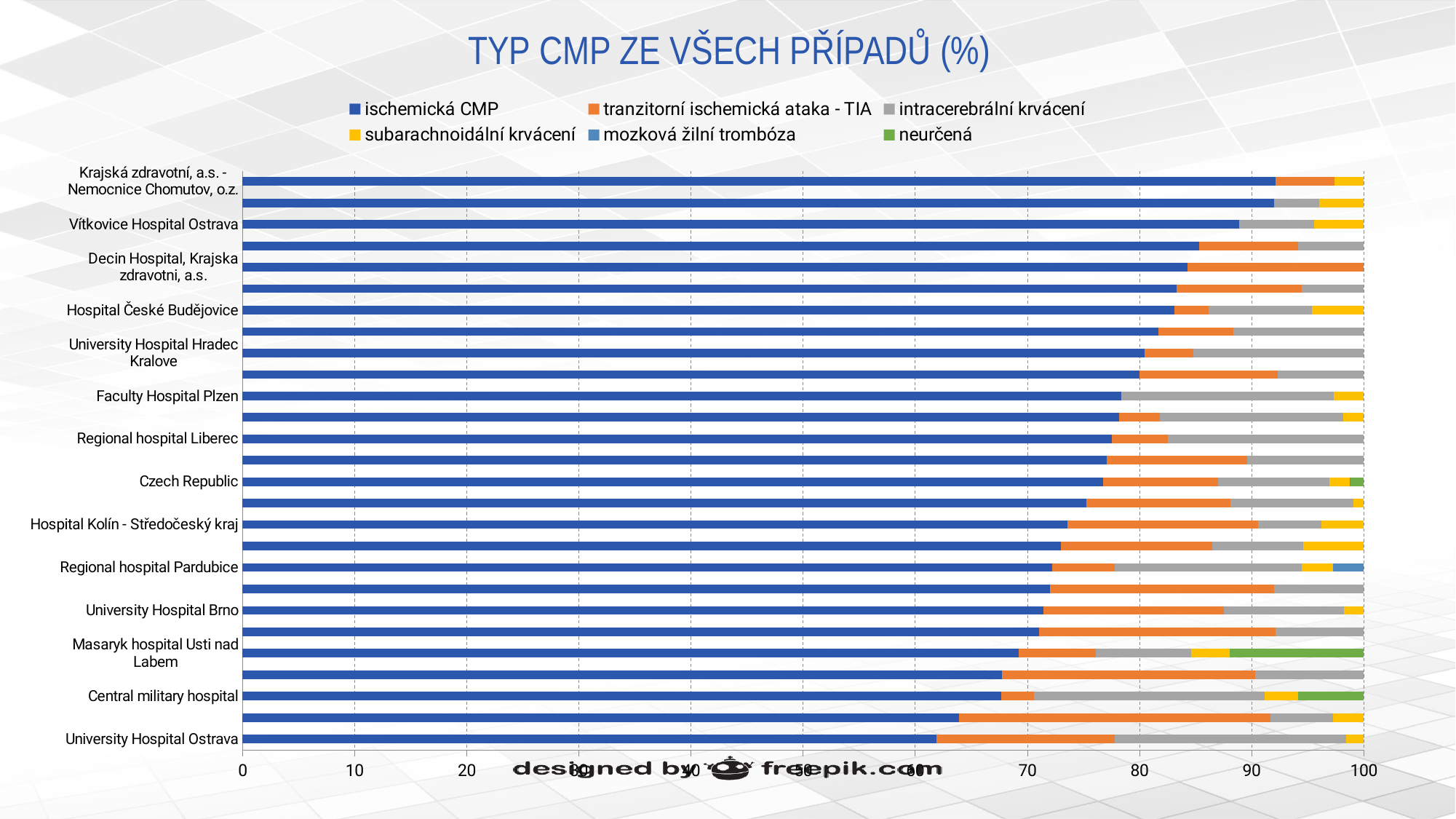

# TYP CMP ZE VŠECH PŘÍPADŮ (%)

### Chart

| Category | ischemická CMP | tranzitorní ischemická ataka - TIA | intracerebrální krvácení | subarachnoidální krvácení | mozková žilní trombóza | neurčená |
|---|---|---|---|---|---|---|
| University Hospital Ostrava | 61.9 | 15.87 | 20.63 | 1.59 | 0.0 | 0.0 |
| Hospital Břeclav | 63.89 | 27.78 | 5.56 | 2.78 | 0.0 | 0.0 |
| Central military hospital | 67.65 | 2.94 | 20.59 | 2.94 | 0.0 | 5.88 |
| Jihlava Hospital  | 67.74 | 22.58 | 9.68 | 0.0 | 0.0 | 0.0 |
| Masaryk hospital Usti nad Labem | 69.23 | 6.84 | 8.55 | 3.42 | 0.0 | 11.97 |
| Thomayer's Hospital Prague | 71.05 | 21.05 | 7.89 | 0.0 | 0.0 | 0.0 |
| University Hospital Brno | 71.43 | 16.07 | 10.71 | 1.79 | 0.0 | 0.0 |
| Hospital Teplice | 72.0 | 20.0 | 8.0 | 0.0 | 0.0 | 0.0 |
| Regional hospital Pardubice | 72.22 | 5.56 | 16.67000000000001 | 2.78 | 2.78 | 0.0 |
| Na Homolce Hospital | 72.97 | 13.51 | 8.11 | 5.41 | 0.0 | 0.0 |
| Hospital Kolín - Středočeský kraj | 73.58 | 16.98 | 5.659999999999999 | 3.77 | 0.0 | 0.0 |
| University Hospital Motol Prague | 75.23 | 12.84 | 11.01 | 0.92 | 0.0 | 0.0 |
| Czech Republic | 76.72 | 10.3 | 9.93 | 1.78 | 0.07 | 1.19 |
| St. Anne's University Hospital Brno | 77.08 | 12.5 | 10.42 | 0.0 | 0.0 | 0.0 |
| Regional hospital Liberec | 77.5 | 5.0 | 17.5 | 0.0 | 0.0 | 0.0 |
| University Hospital Olomouc | 78.17999999999999 | 3.64 | 16.36 | 1.82 | 0.0 | 0.0 |
| Faculty Hospital Plzen | 78.38 | 0.0 | 18.92 | 2.7 | 0.0 | 0.0 |
| Municipal Hospital Ostrava | 80.0 | 12.31 | 7.689999999999999 | 0.0 | 0.0 | 0.0 |
| University Hospital Hradec Kralove | 80.43 | 4.35 | 15.22 | 0.0 | 0.0 | 0.0 |
| Vyskov Hospital - Neurology | 81.66999999999997 | 6.67 | 11.67 | 0.0 | 0.0 | 0.0 |
| Hospital České Budějovice | 83.08 | 3.08 | 9.229999999999999 | 4.619999999999999 | 0.0 | 0.0 |
| Regional Hospital Kladno | 83.33 | 11.11 | 5.56 | 0.0 | 0.0 | 0.0 |
| Decin Hospital, Krajska zdravotni, a.s. | 84.29 | 15.71 | 0.0 | 0.0 | 0.0 | 0.0 |
| Regional Hospital of Uherské Hradiště | 85.29 | 8.82 | 5.88 | 0.0 | 0.0 | 0.0 |
| Vítkovice Hospital Ostrava | 88.89 | 0.0 | 6.67 | 4.44 | 0.0 | 0.0 |
| T.Bata Regional Hospital Zlín | 92.0 | 0.0 | 4.0 | 4.0 | 0.0 | 0.0 |
| Krajská zdravotní, a.s. - Nemocnice Chomutov, o.z. | 92.11 | 5.26 | 0.0 | 2.63 | 0.0 | 0.0 |